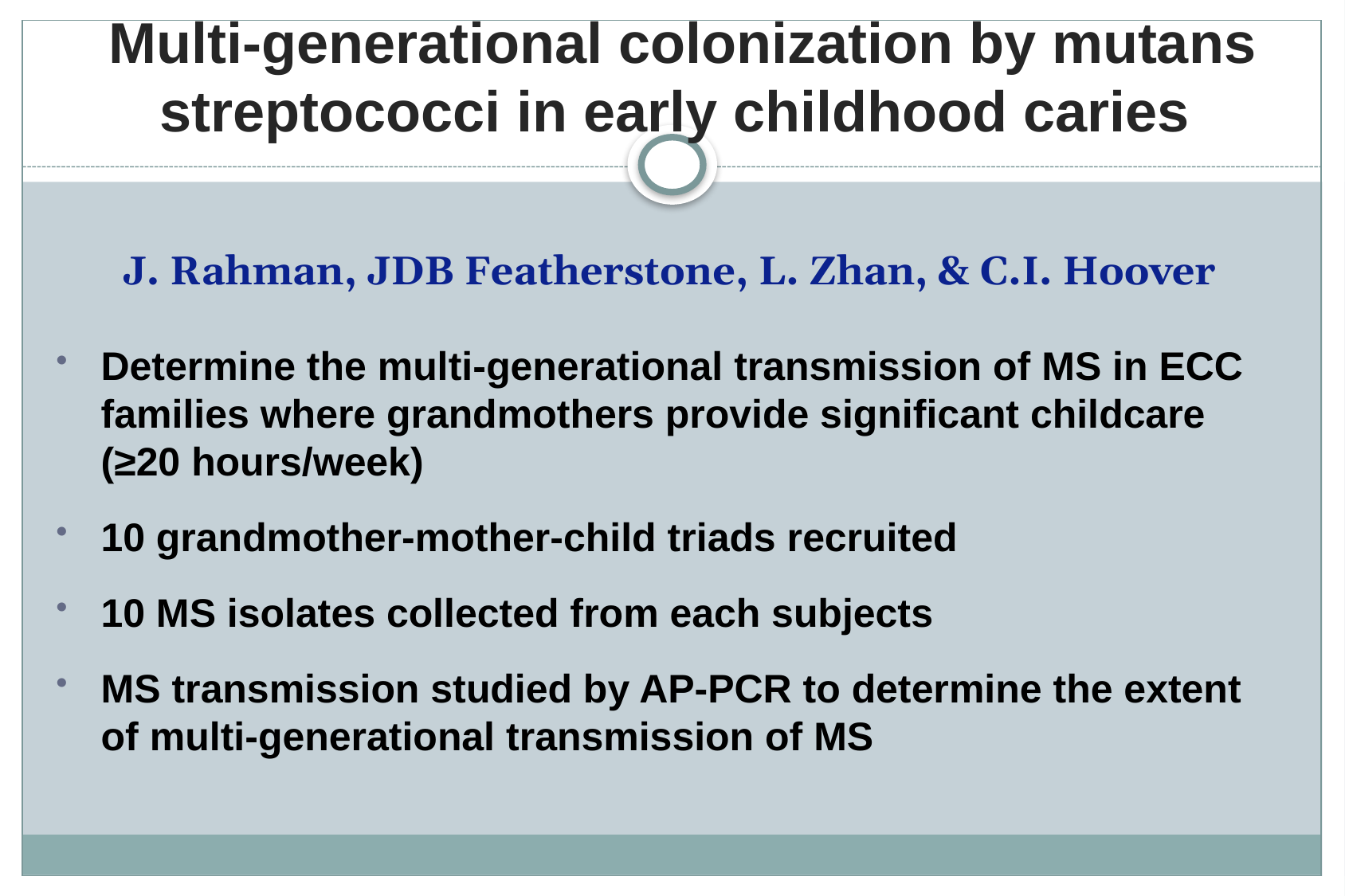

# Multi-generational colonization by mutans streptococci in early childhood caries
J. Rahman, JDB Featherstone, L. Zhan, & C.I. Hoover
Determine the multi-generational transmission of MS in ECC families where grandmothers provide significant childcare (≥20 hours/week)
10 grandmother-mother-child triads recruited
10 MS isolates collected from each subjects
MS transmission studied by AP-PCR to determine the extent of multi-generational transmission of MS